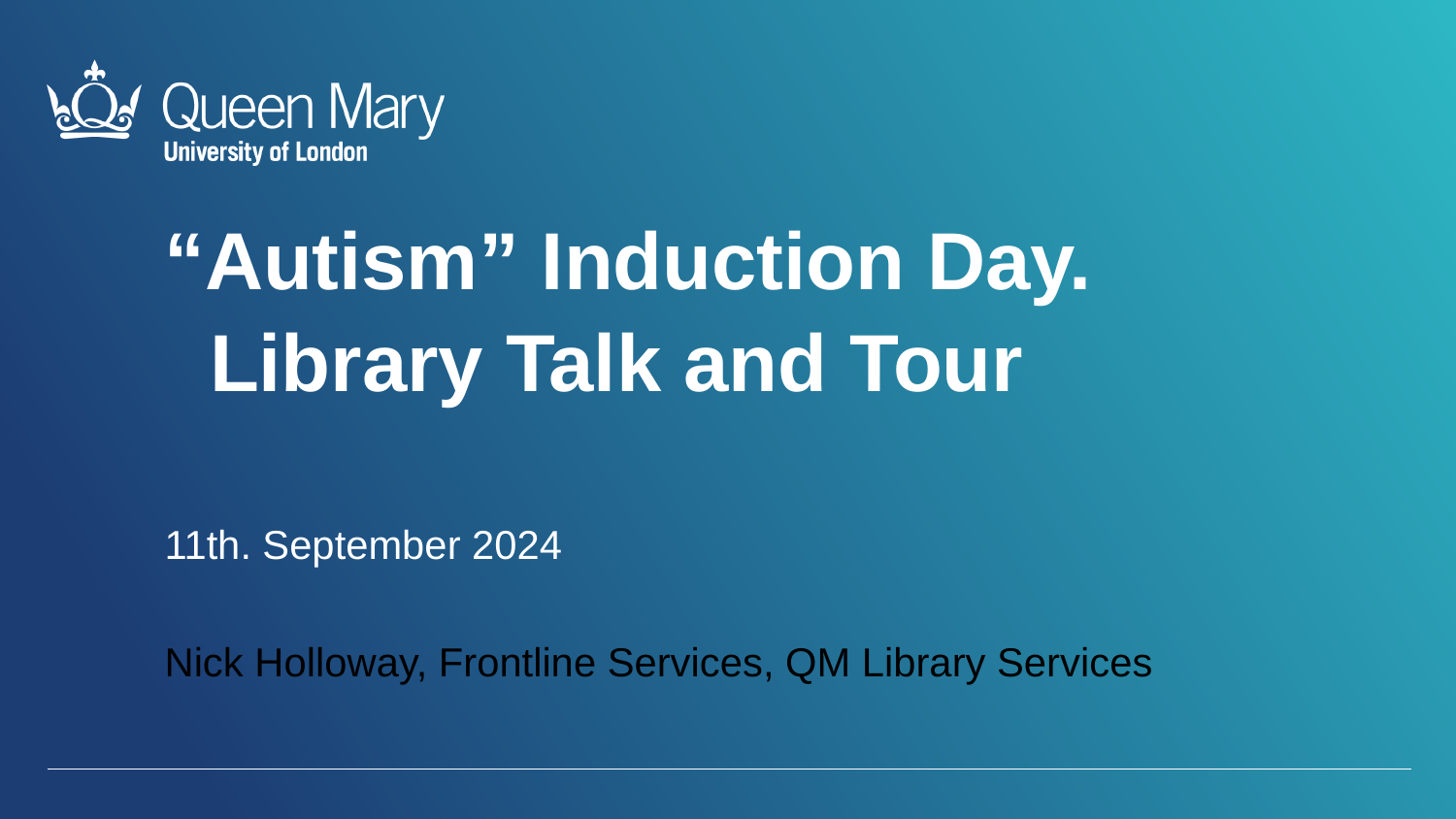

“Autism” Induction Day.
  Library Talk and Tour

11th. September 2024

Nick Holloway, Frontline Services, QM Library Services